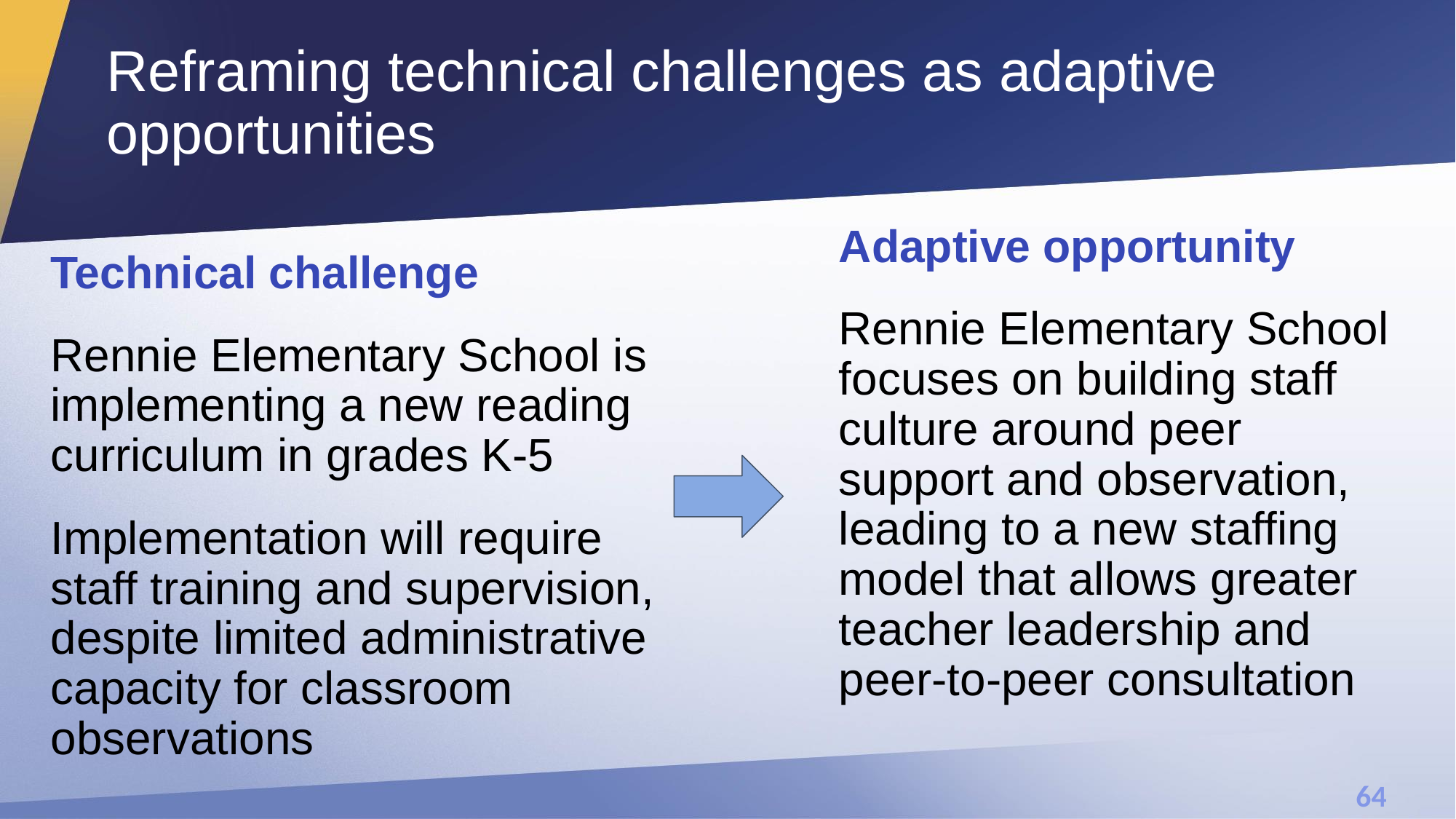

# Reframing technical challenges as adaptive opportunities
Adaptive opportunity
Rennie Elementary School focuses on building staff culture around peer support and observation, leading to a new staffing model that allows greater teacher leadership and peer-to-peer consultation
Technical challenge
Rennie Elementary School is implementing a new reading curriculum in grades K-5
Implementation will require staff training and supervision, despite limited administrative capacity for classroom observations